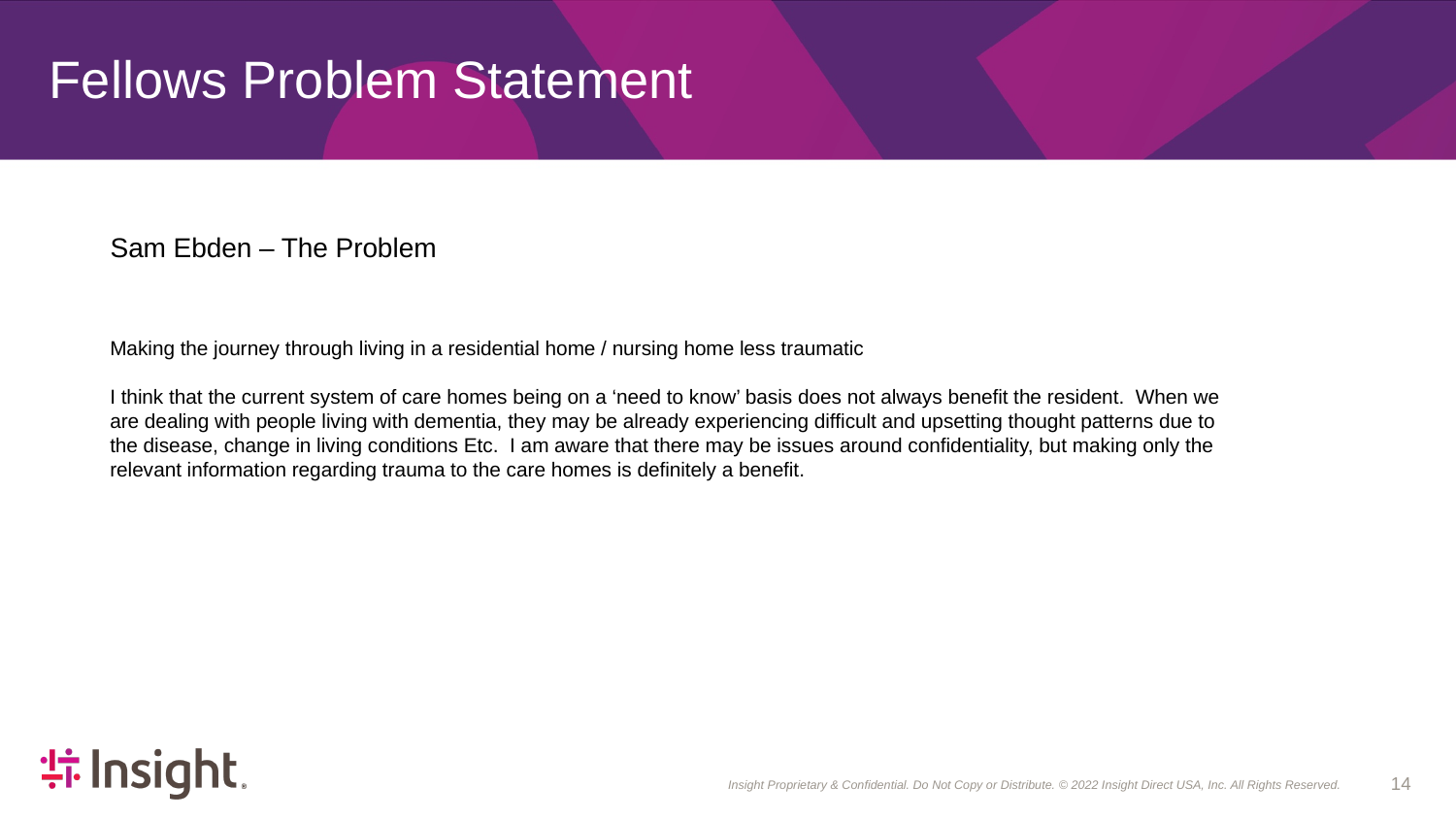

# Fellows Problem Statement
Sam Ebden – The Problem
Making the journey through living in a residential home / nursing home less traumatic

I think that the current system of care homes being on a ‘need to know’ basis does not always benefit the resident.  When we are dealing with people living with dementia, they may be already experiencing difficult and upsetting thought patterns due to the disease, change in living conditions Etc.  I am aware that there may be issues around confidentiality, but making only the relevant information regarding trauma to the care homes is definitely a benefit.